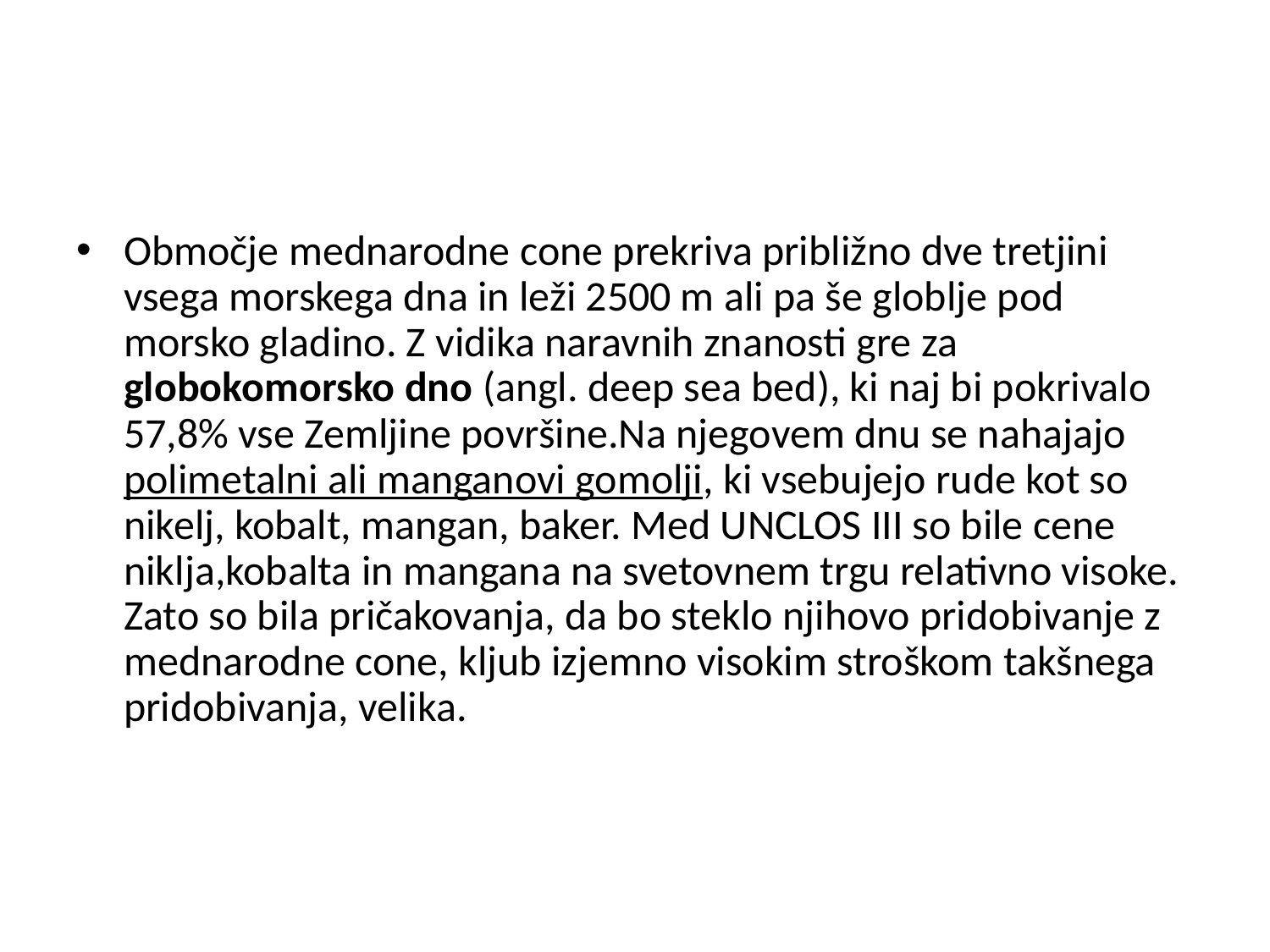

#
Območje mednarodne cone prekriva približno dve tretjini vsega morskega dna in leži 2500 m ali pa še globlje pod morsko gladino. Z vidika naravnih znanosti gre za globokomorsko dno (angl. deep sea bed), ki naj bi pokrivalo 57,8% vse Zemljine površine.Na njegovem dnu se nahajajo polimetalni ali manganovi gomolji, ki vsebujejo rude kot so nikelj, kobalt, mangan, baker. Med UNCLOS III so bile cene niklja,kobalta in mangana na svetovnem trgu relativno visoke. Zato so bila pričakovanja, da bo steklo njihovo pridobivanje z mednarodne cone, kljub izjemno visokim stroškom takšnega pridobivanja, velika.